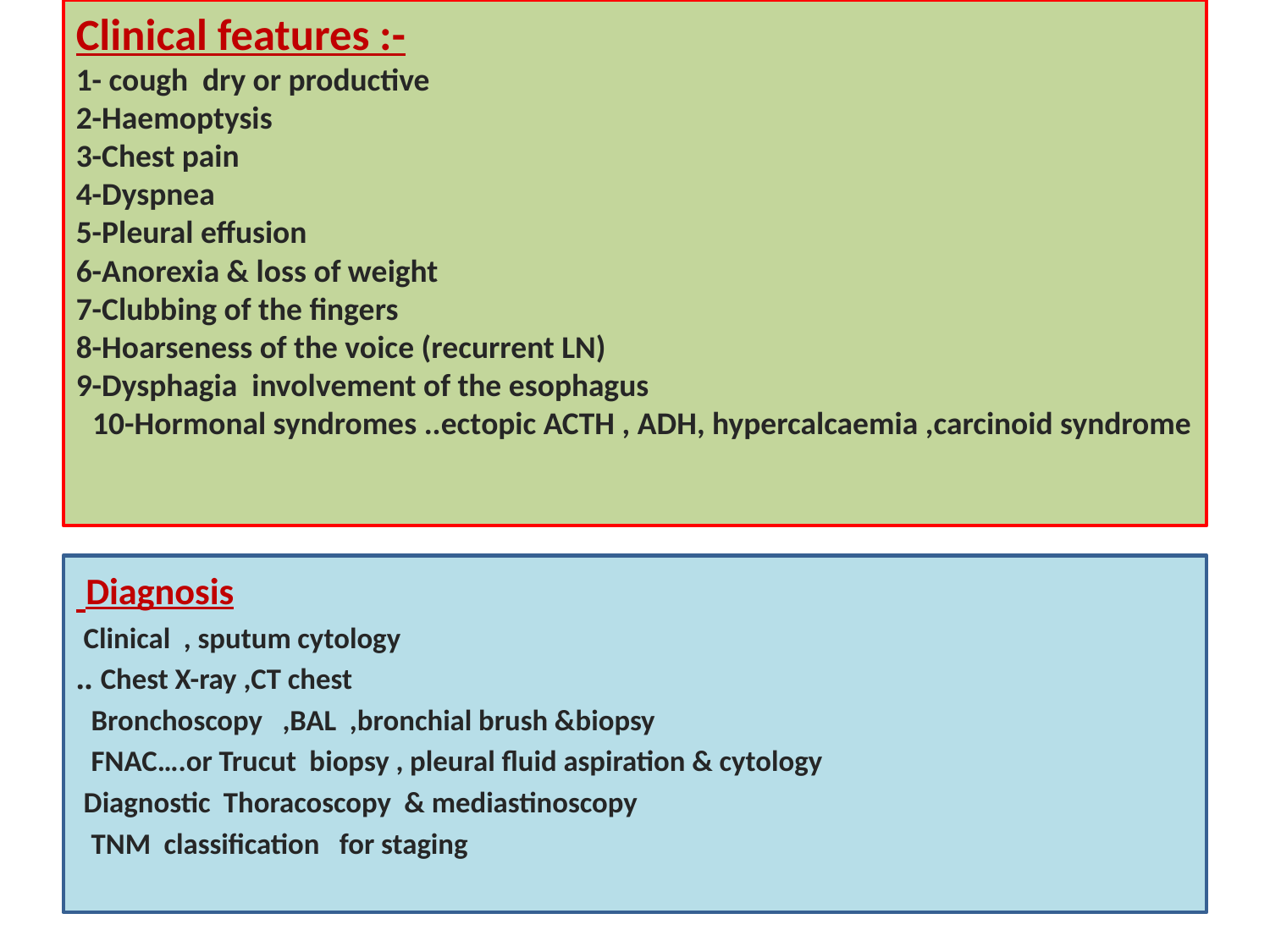

Clinical features :-
1- cough  dry or productive
2-Haemoptysis
3-Chest pain
4-Dyspnea
5-Pleural effusion
6-Anorexia & loss of weight
7-Clubbing of the fingers
8-Hoarseness of the voice (recurrent LN)
9-Dysphagia  involvement of the esophagus
10-Hormonal syndromes ..ectopic ACTH , ADH, hypercalcaemia ,carcinoid syndrome
  Diagnosis
Clinical  , sputum cytology
Chest X-ray ,CT chest ..
Bronchoscopy   ,BAL  ,bronchial brush &biopsy
FNAC….or Trucut  biopsy , pleural fluid aspiration & cytology
Diagnostic  Thoracoscopy  & mediastinoscopy
TNM  classification   for staging